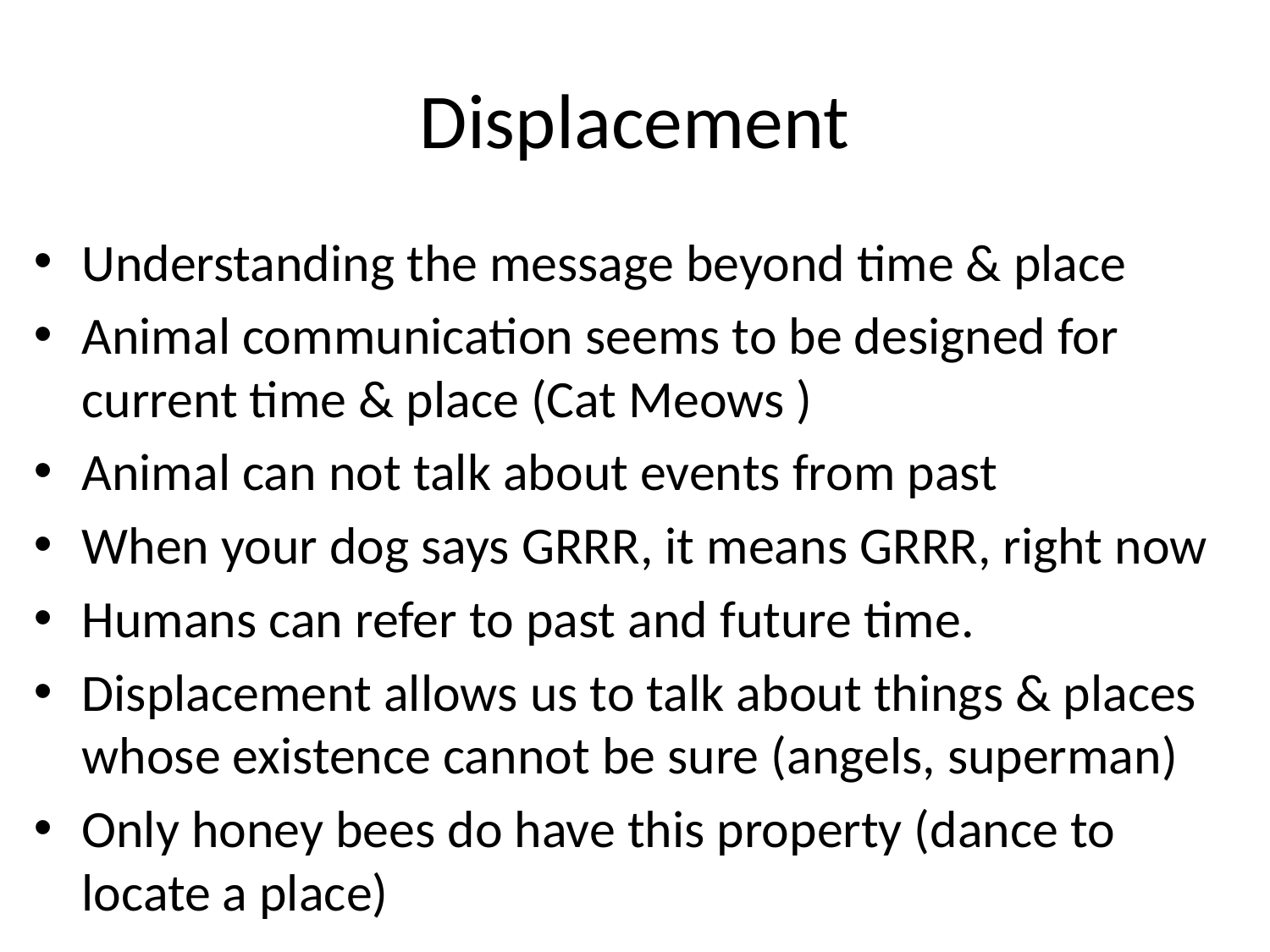

# Displacement
Understanding the message beyond time & place
Animal communication seems to be designed for current time & place (Cat Meows )
Animal can not talk about events from past
When your dog says GRRR, it means GRRR, right now
Humans can refer to past and future time.
Displacement allows us to talk about things & places whose existence cannot be sure (angels, superman)
Only honey bees do have this property (dance to locate a place)